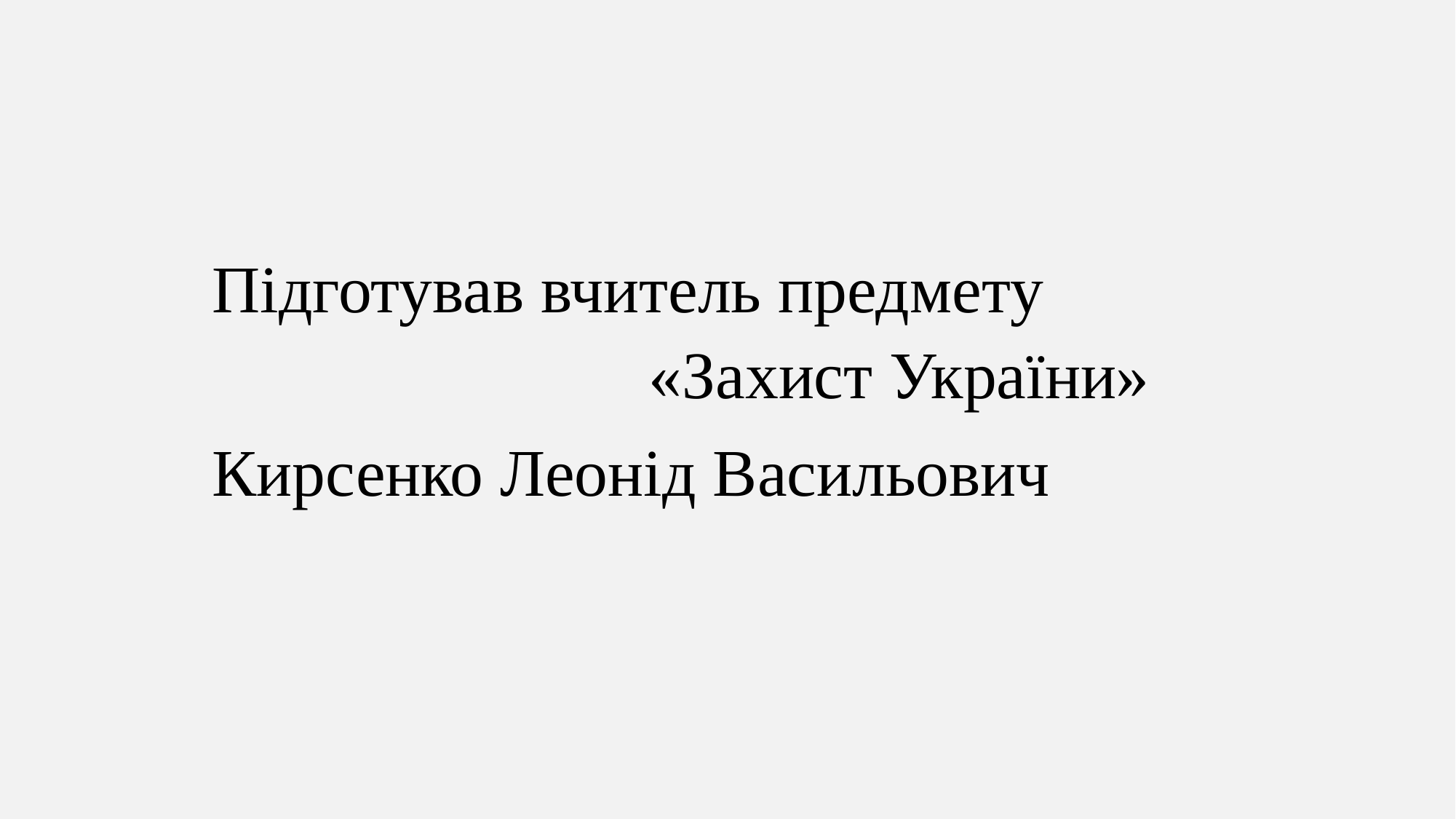

Підготував вчитель предмету  		 				«Захист України»
Кирсенко Леонід Васильович